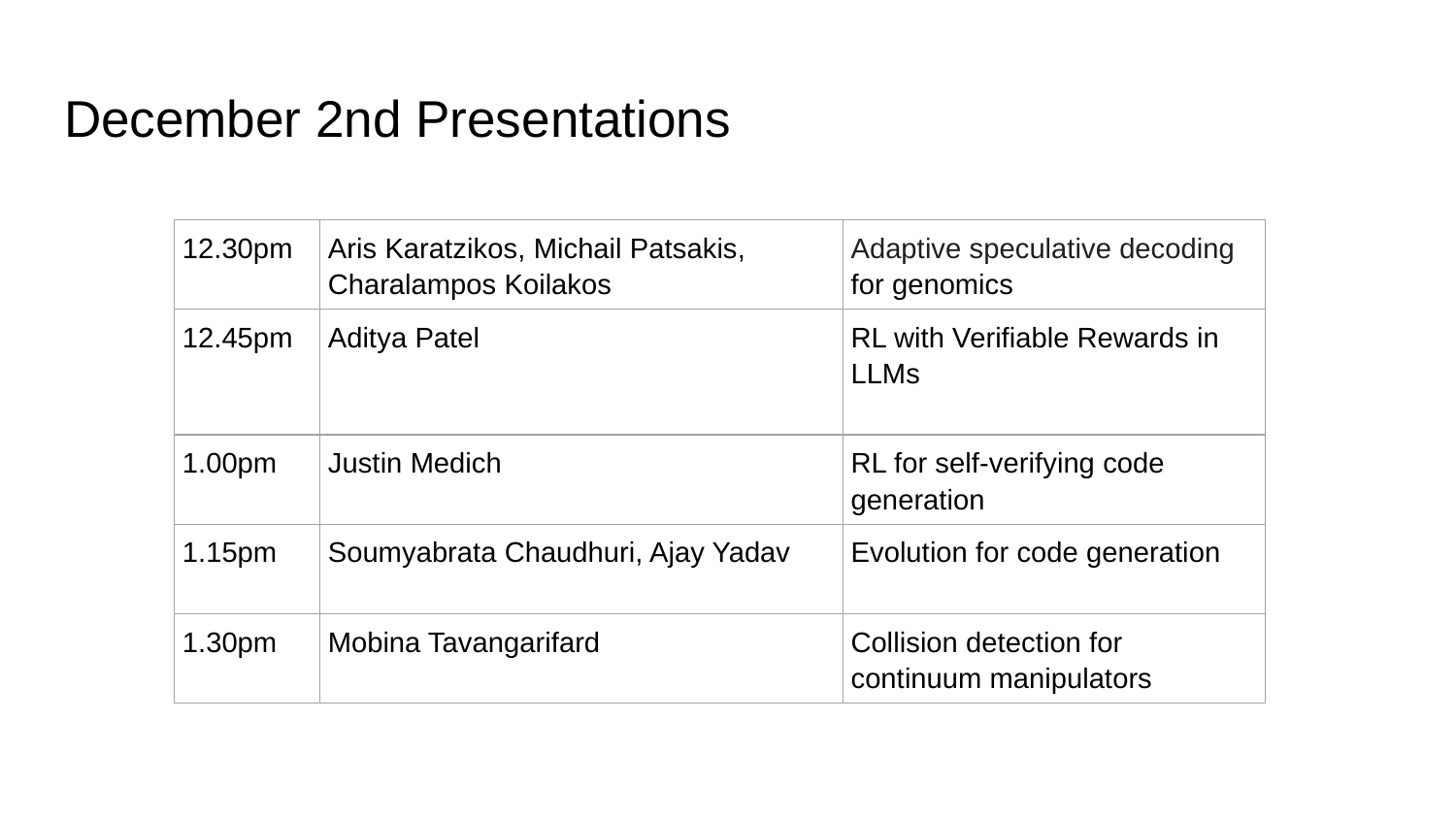

# December 2nd Presentations
| 12.30pm | Aris Karatzikos, Michail Patsakis, Charalampos Koilakos | Adaptive speculative decoding for genomics |
| --- | --- | --- |
| 12.45pm | Aditya Patel | RL with Verifiable Rewards in LLMs |
| 1.00pm | Justin Medich | RL for self-verifying code generation |
| 1.15pm | Soumyabrata Chaudhuri, Ajay Yadav | Evolution for code generation |
| 1.30pm | Mobina Tavangarifard | Collision detection for continuum manipulators |